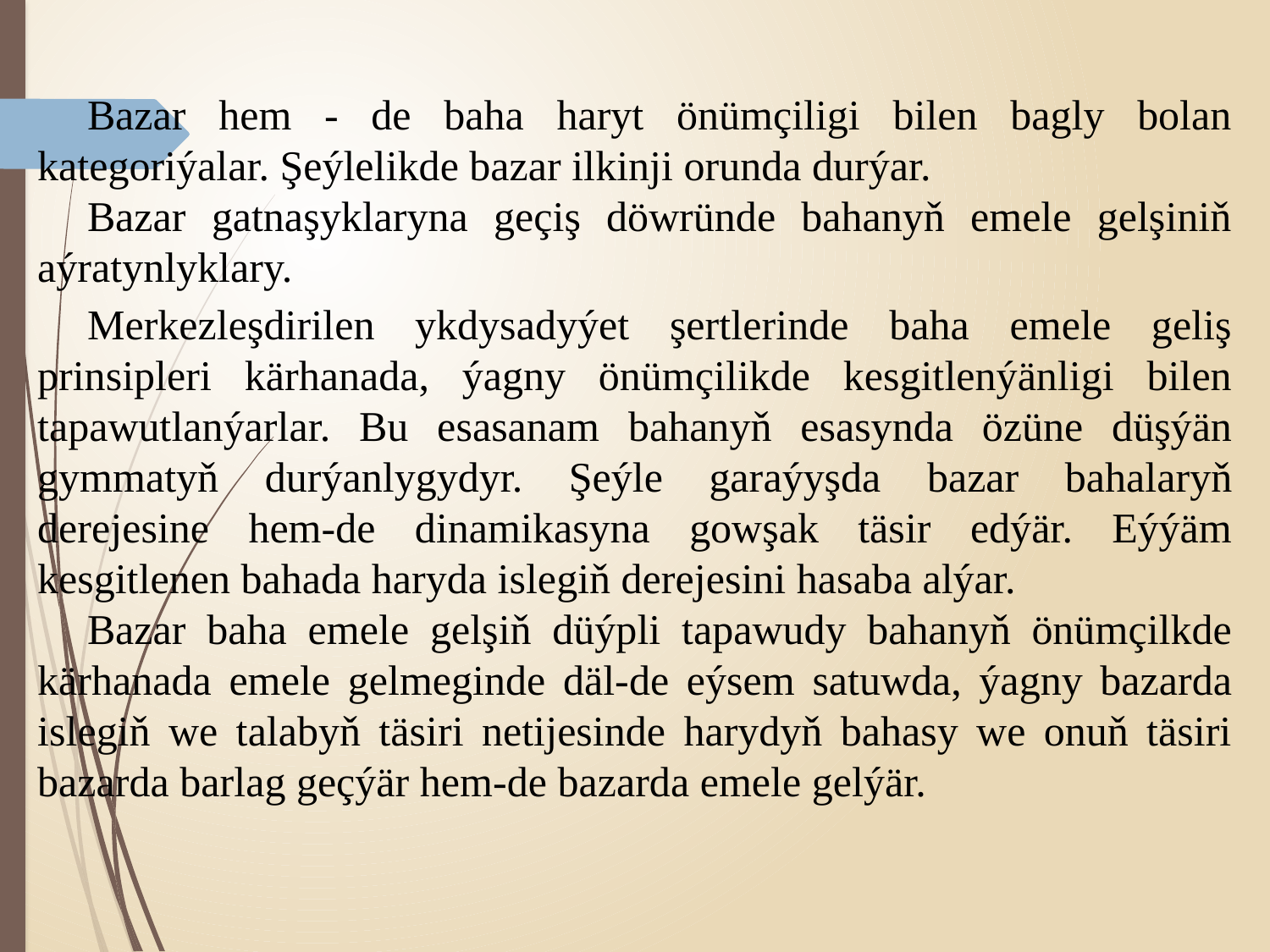

Bazar hem - de baha haryt önümçiligi bilen bagly bolan kategoriýalar. Şeýlelikde bazar ilkinji orunda durýar.
Bazar gatnaşyklaryna geçiş döwründe bahanyň emele gelşiniň aýratynlyklary.
Merkezleşdirilen ykdysadyýet şertlerinde baha emele geliş prinsipleri kärhanada, ýagny önümçilikde kesgitlenýänligi bilen tapawutlanýarlar. Bu esasanam bahanyň esasynda özüne düşýän gymmatyň durýanlygydyr. Şeýle garaýyşda bazar bahalaryň derejesine hem-de dinamikasyna gowşak täsir edýär. Eýýäm kesgitlenen bahada haryda islegiň derejesini hasaba alýar.
Bazar baha emele gelşiň düýpli tapawudy bahanyň önümçilkde kärhanada emele gelmeginde däl-de eýsem satuwda, ýagny bazarda islegiň we talabyň täsiri netijesinde harydyň bahasy we onuň täsiri bazarda barlag geçýär hem-de bazarda emele gelýär.